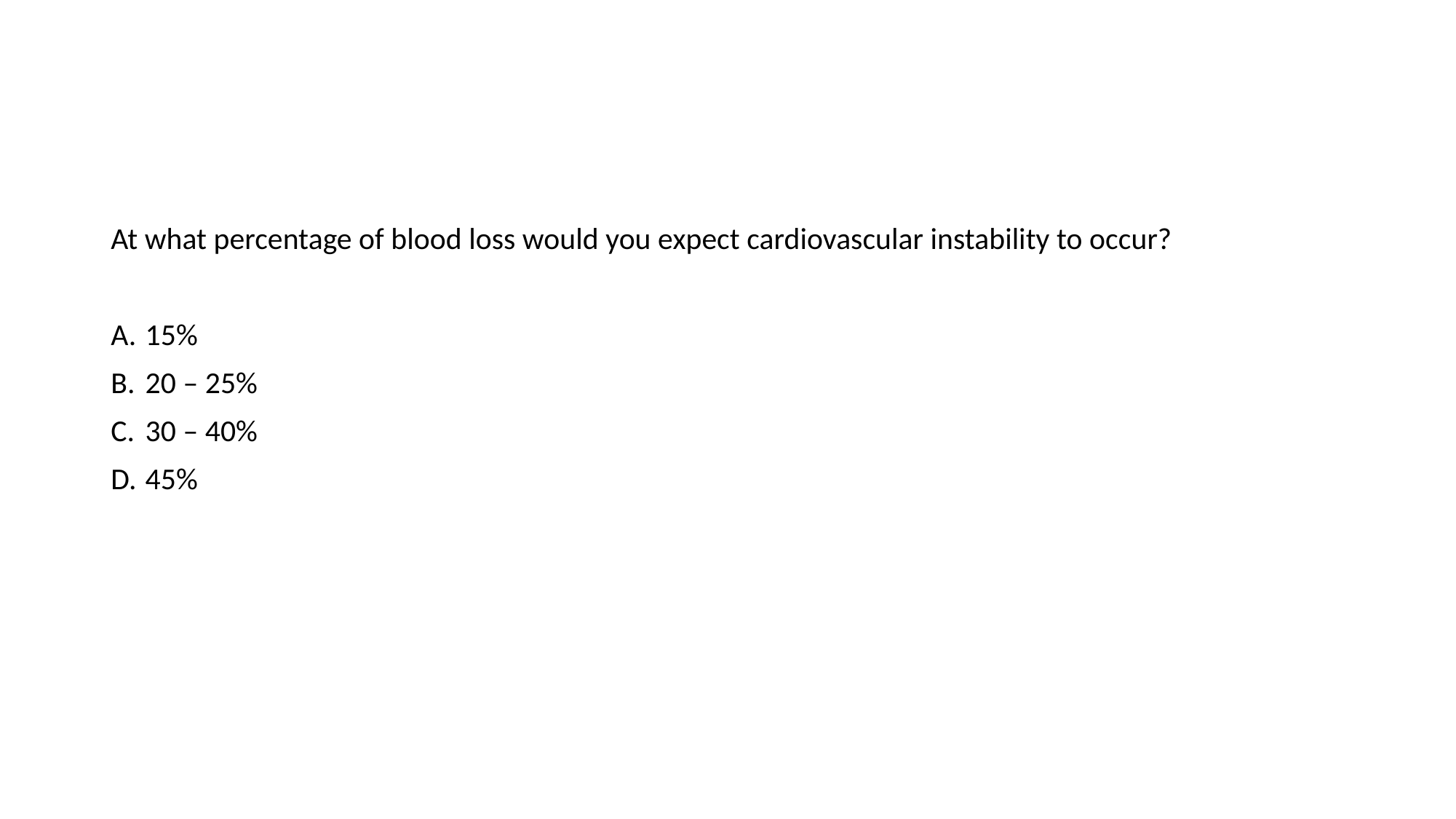

At what percentage of blood loss would you expect cardiovascular instability to occur?

 15%
 20 – 25%
 30 – 40%
 45%